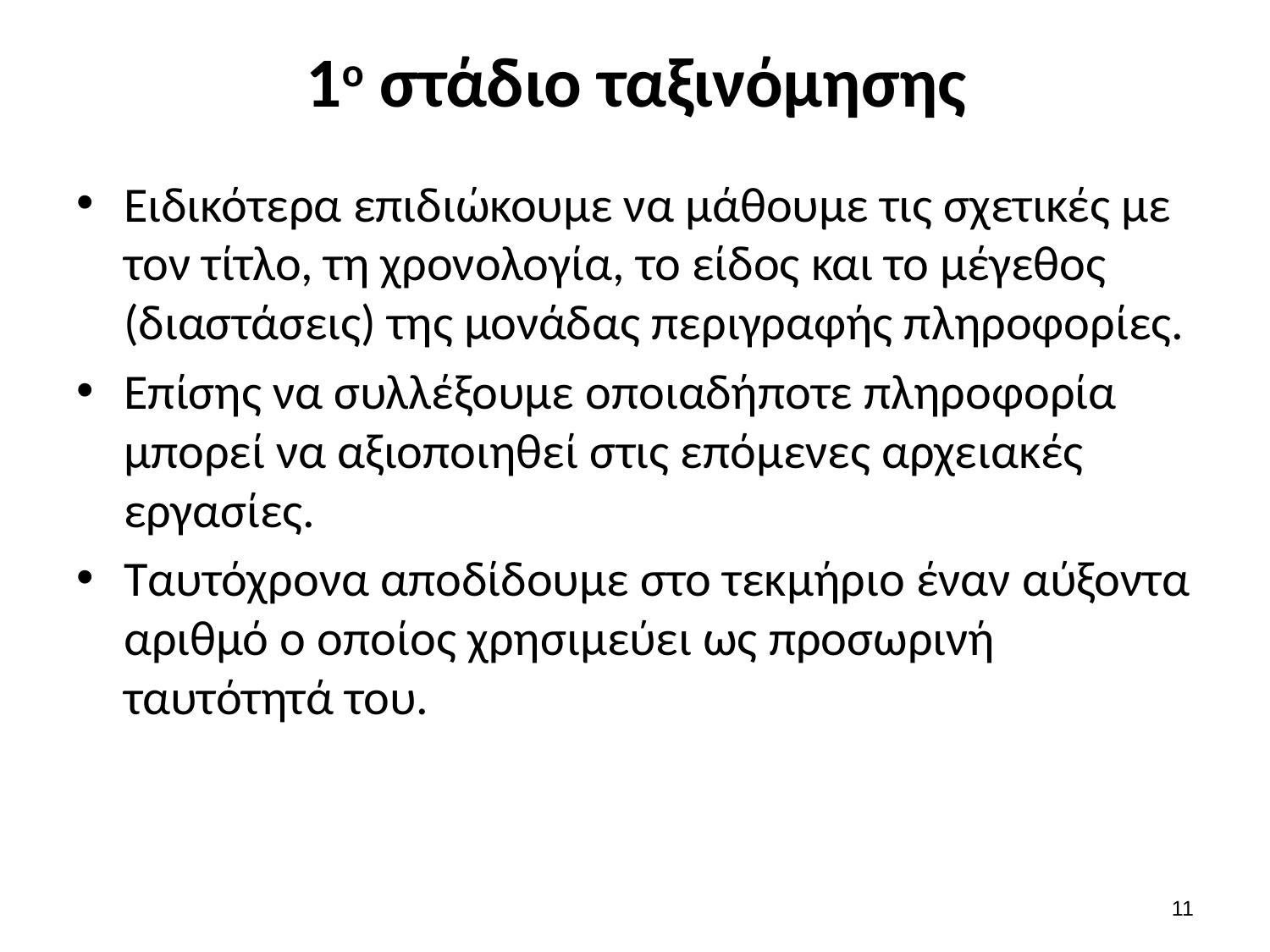

# 1ο στάδιο ταξινόμησης
Ειδικότερα επιδιώκουμε να μάθουμε τις σχετικές με τον τίτλο, τη χρονολογία, το είδος και το μέγεθος (διαστάσεις) της μονάδας περιγραφής πληροφορίες.
Επίσης να συλλέξουμε οποιαδήποτε πληροφορία μπορεί να αξιοποιηθεί στις επόμενες αρχειακές εργασίες.
Ταυτόχρονα αποδίδουμε στο τεκμήριο έναν αύξοντα αριθμό ο οποίος χρησιμεύει ως προσωρινή ταυτότητά του.

11